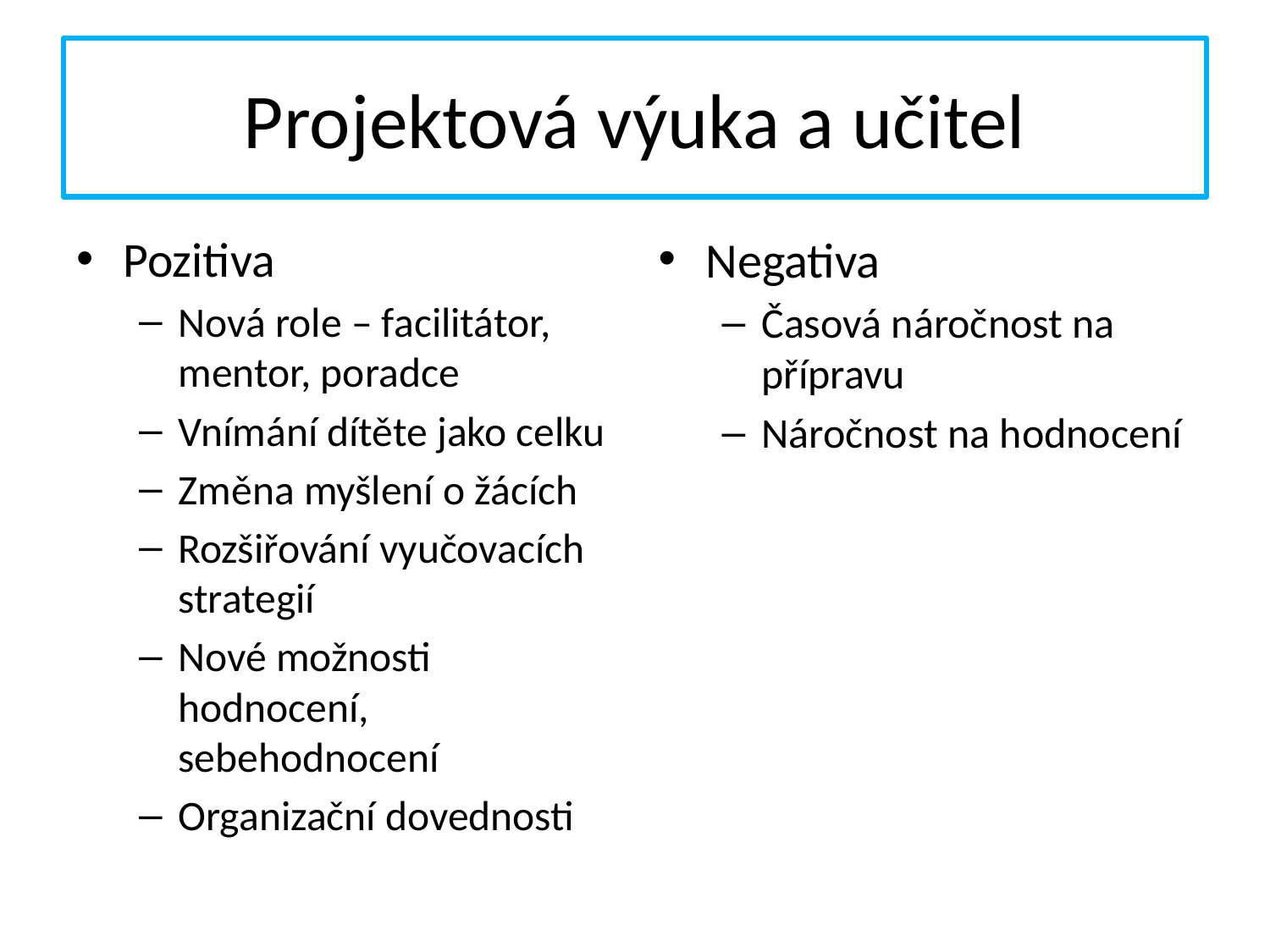

# Projektová výuka a učitel
Pozitiva
Nová role – facilitátor, mentor, poradce
Vnímání dítěte jako celku
Změna myšlení o žácích
Rozšiřování vyučovacích strategií
Nové možnosti hodnocení, sebehodnocení
Organizační dovednosti
Negativa
Časová náročnost na přípravu
Náročnost na hodnocení